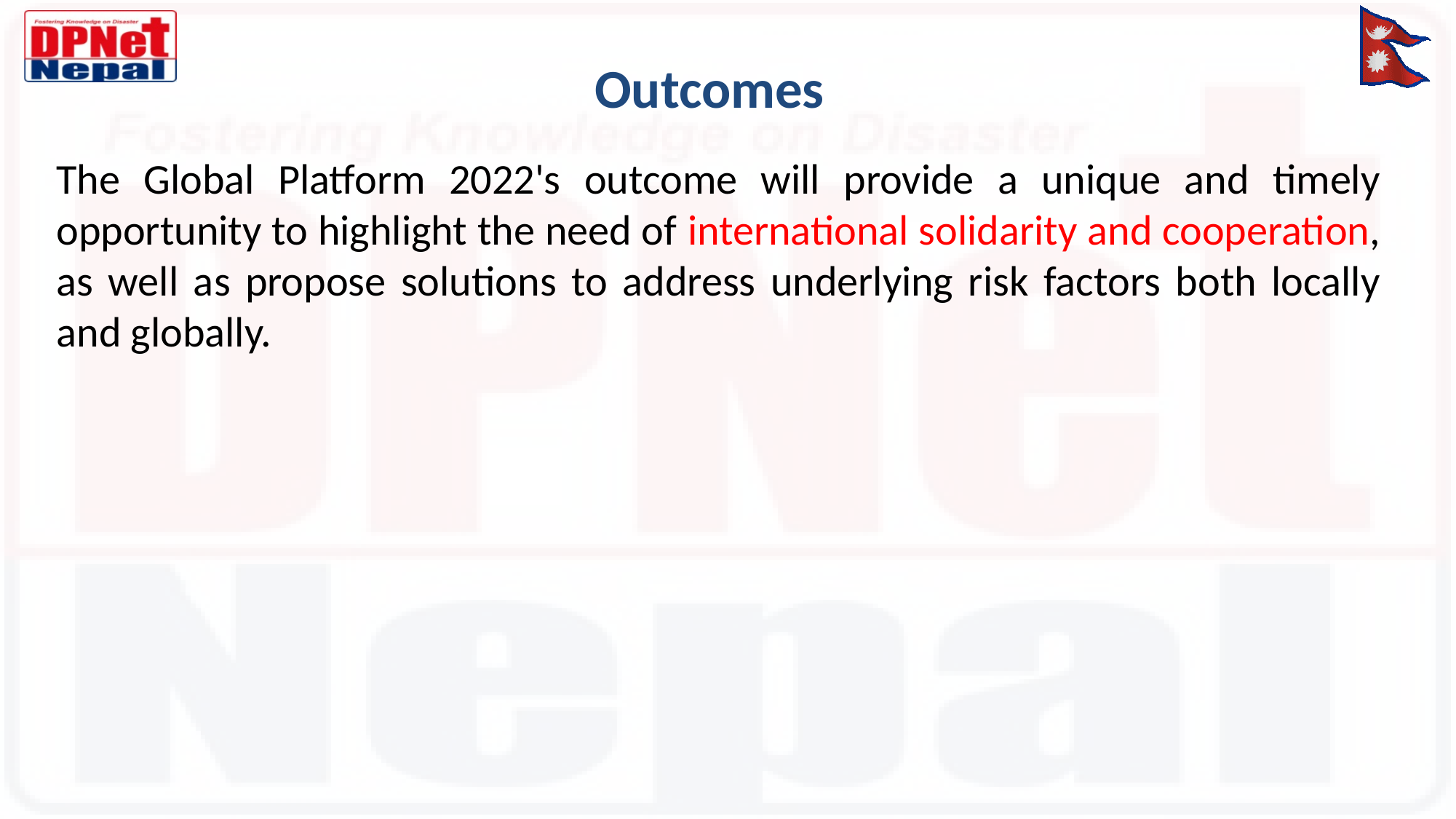

# Outcomes
The Global Platform 2022's outcome will provide a unique and timely opportunity to highlight the need of international solidarity and cooperation, as well as propose solutions to address underlying risk factors both locally and globally.